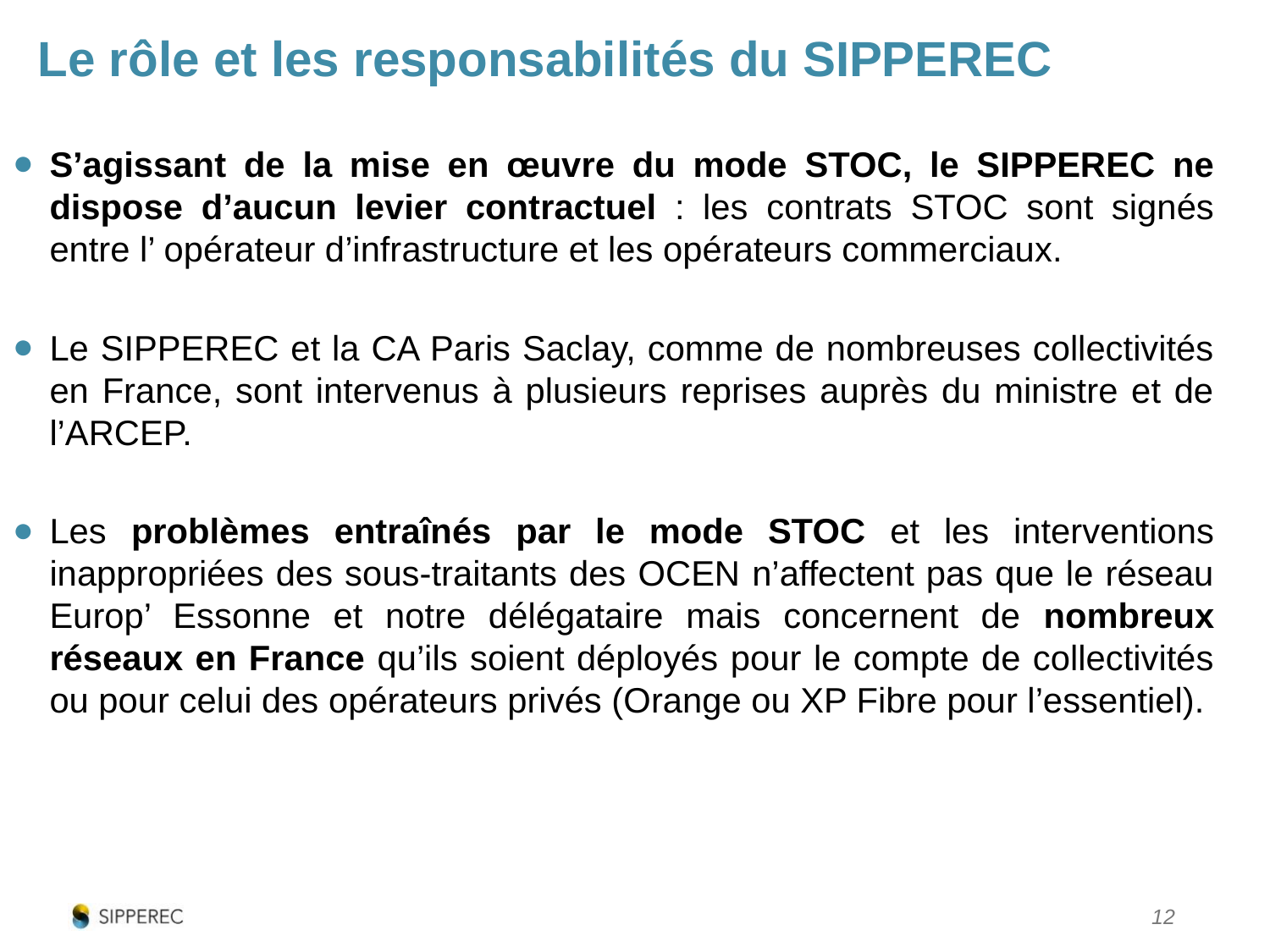

Le rôle et les responsabilités du SIPPEREC
S’agissant de la mise en œuvre du mode STOC, le SIPPEREC ne dispose d’aucun levier contractuel : les contrats STOC sont signés entre l’ opérateur d’infrastructure et les opérateurs commerciaux.

Le SIPPEREC et la CA Paris Saclay, comme de nombreuses collectivités en France, sont intervenus à plusieurs reprises auprès du ministre et de l’ARCEP.

Les problèmes entraînés par le mode STOC et les interventions inappropriées des sous-traitants des OCEN n’affectent pas que le réseau Europ’ Essonne et notre délégataire mais concernent de nombreux réseaux en France qu’ils soient déployés pour le compte de collectivités ou pour celui des opérateurs privés (Orange ou XP Fibre pour l’essentiel).